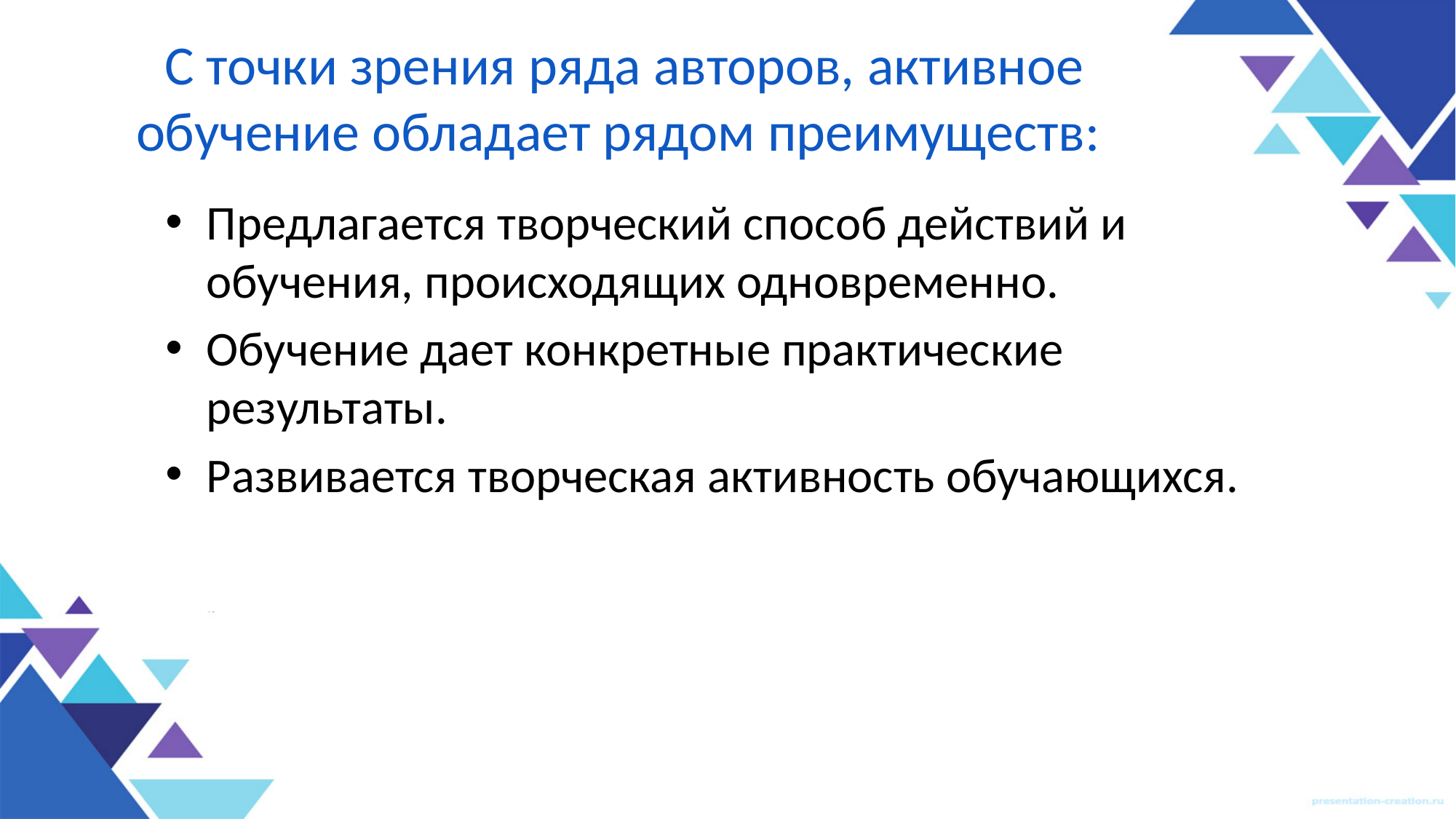

# С точки зрения ряда авторов, активное обучение обладает рядом преимуществ:
Предлагается творческий способ действий и обучения, происходящих одновременно.
Обучение дает конкретные практические результаты.
Развивается творческая активность обучающихся.